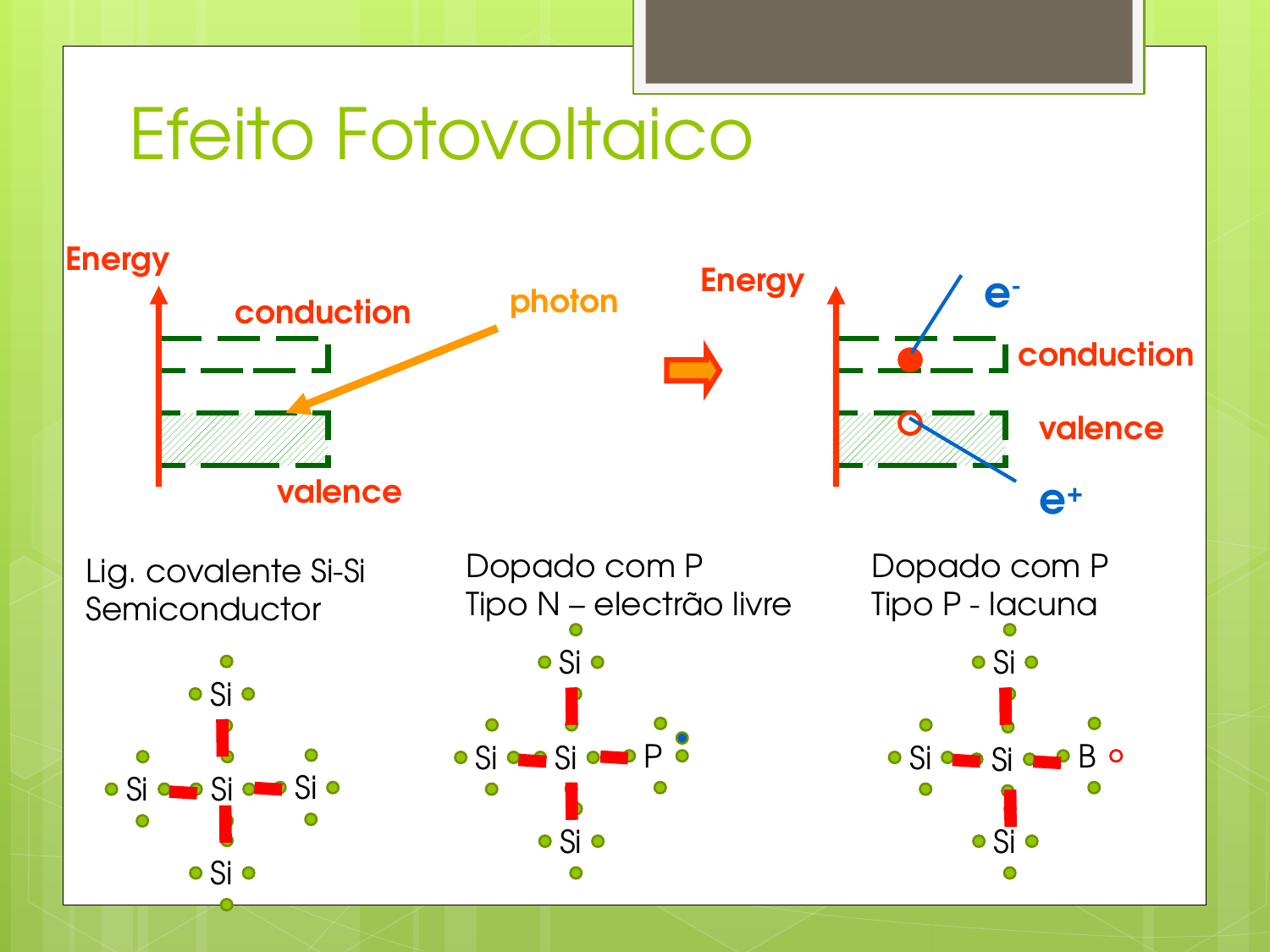

# Efeito Fotovoltaico
Energy
Energy
e-
photon

conduction

conduction

valence

valence
e+
Dopado com P
Tipo N – electrão livre
Dopado com P
Tipo P - lacuna
Lig. covalente Si-Si
Semiconductor

Si

Si

Si

P

B

Si

Si

Si

Si

Si

Si

Si

Si

Si

Si